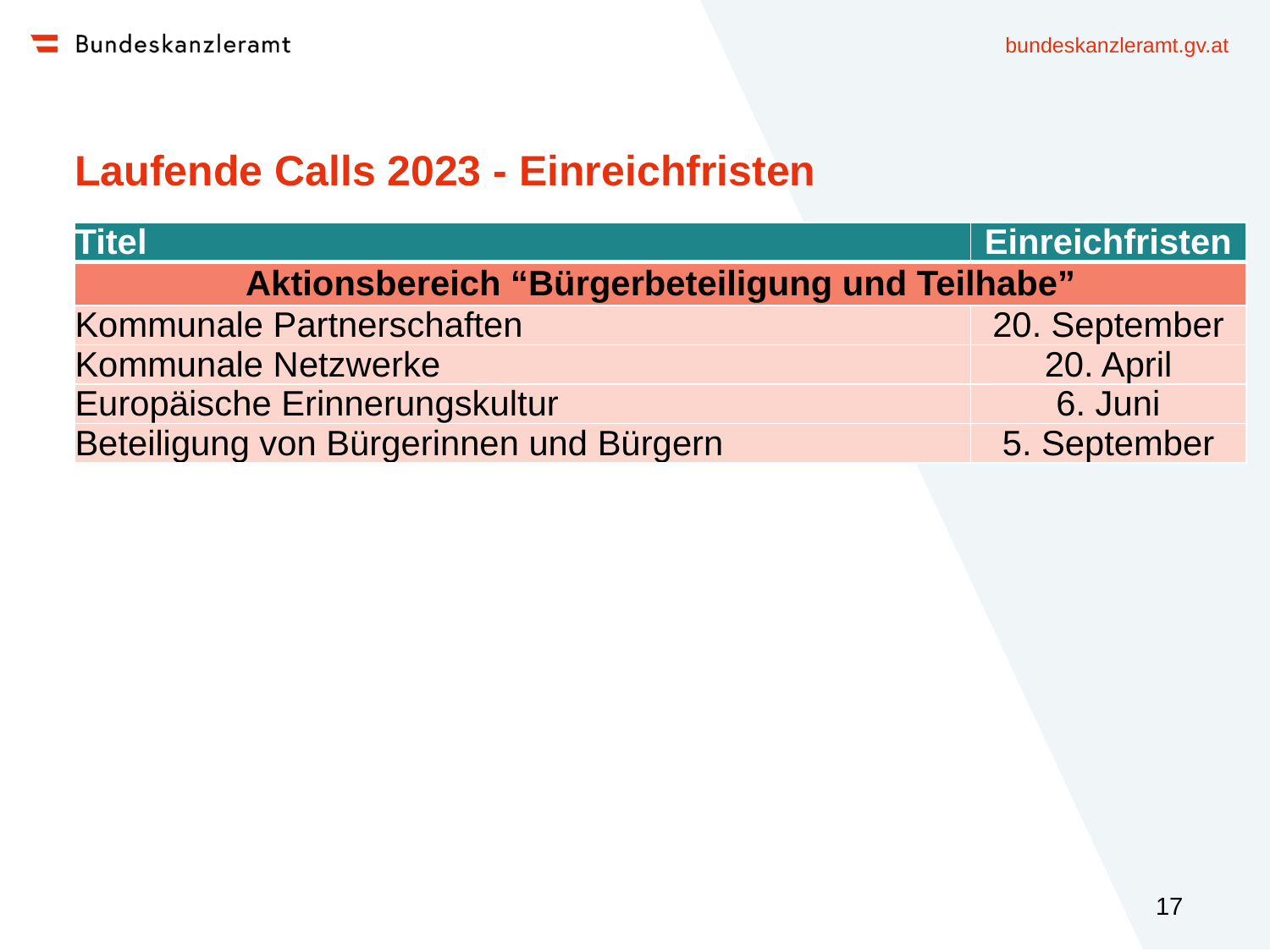

# Laufende Calls 2023 - Einreichfristen
| Titel | Einreichfristen |
| --- | --- |
| Aktionsbereich “Bürgerbeteiligung und Teilhabe” |  |
| Kommunale Partnerschaften | 20. September |
| Kommunale Netzwerke | 20. April |
| Europäische Erinnerungskultur | 6. Juni |
| Beteiligung von Bürgerinnen und Bürgern | 5. September |
17